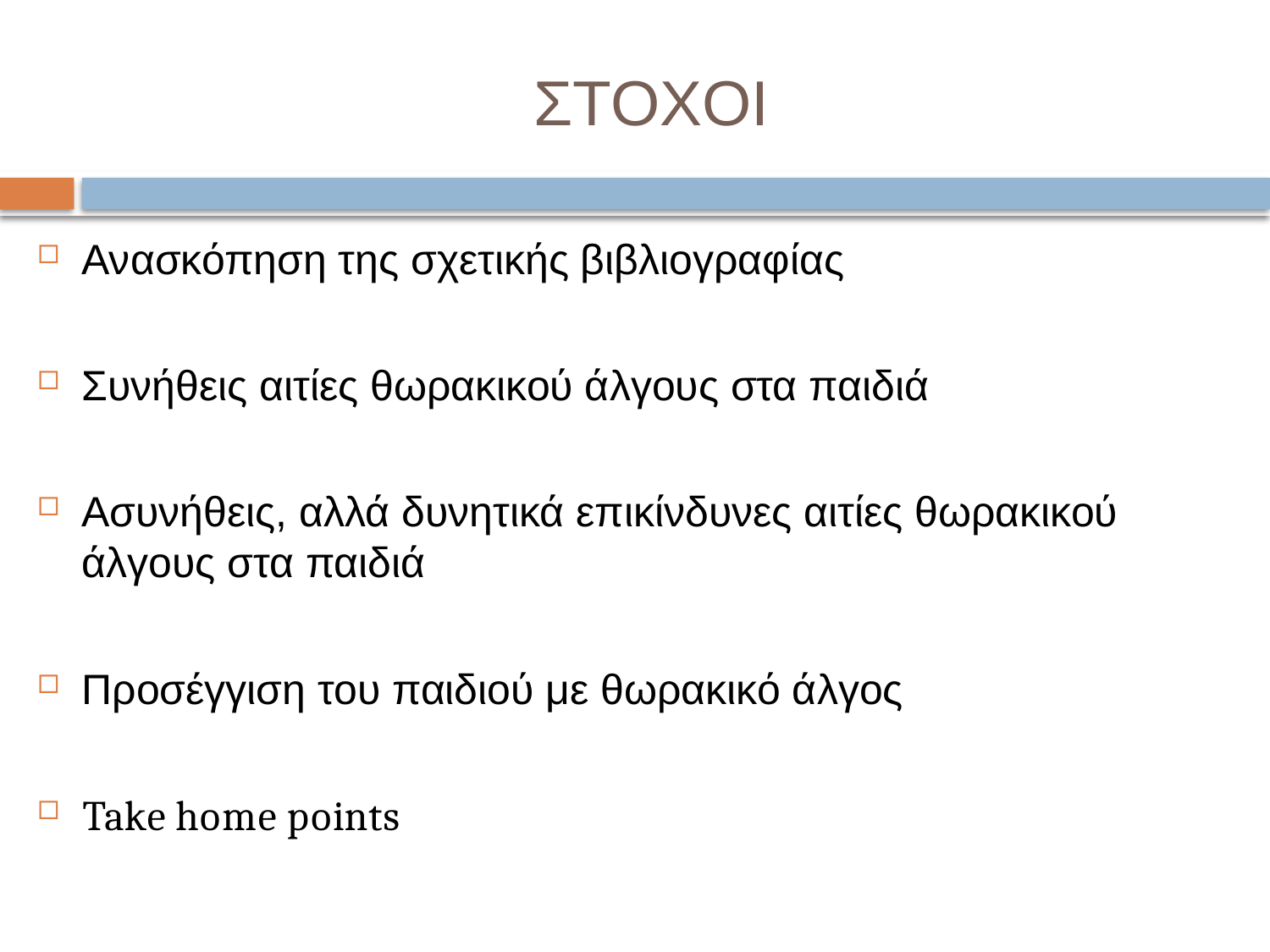

# ΣΤΟΧΟΙ
Ανασκόπηση της σχετικής βιβλιογραφίας

Συνήθεις αιτίες θωρακικού άλγους στα παιδιά

Ασυνήθεις, αλλά δυνητικά επικίνδυνες αιτίες θωρακικού άλγους στα παιδιά

Προσέγγιση του παιδιού με θωρακικό άλγος

Take home points